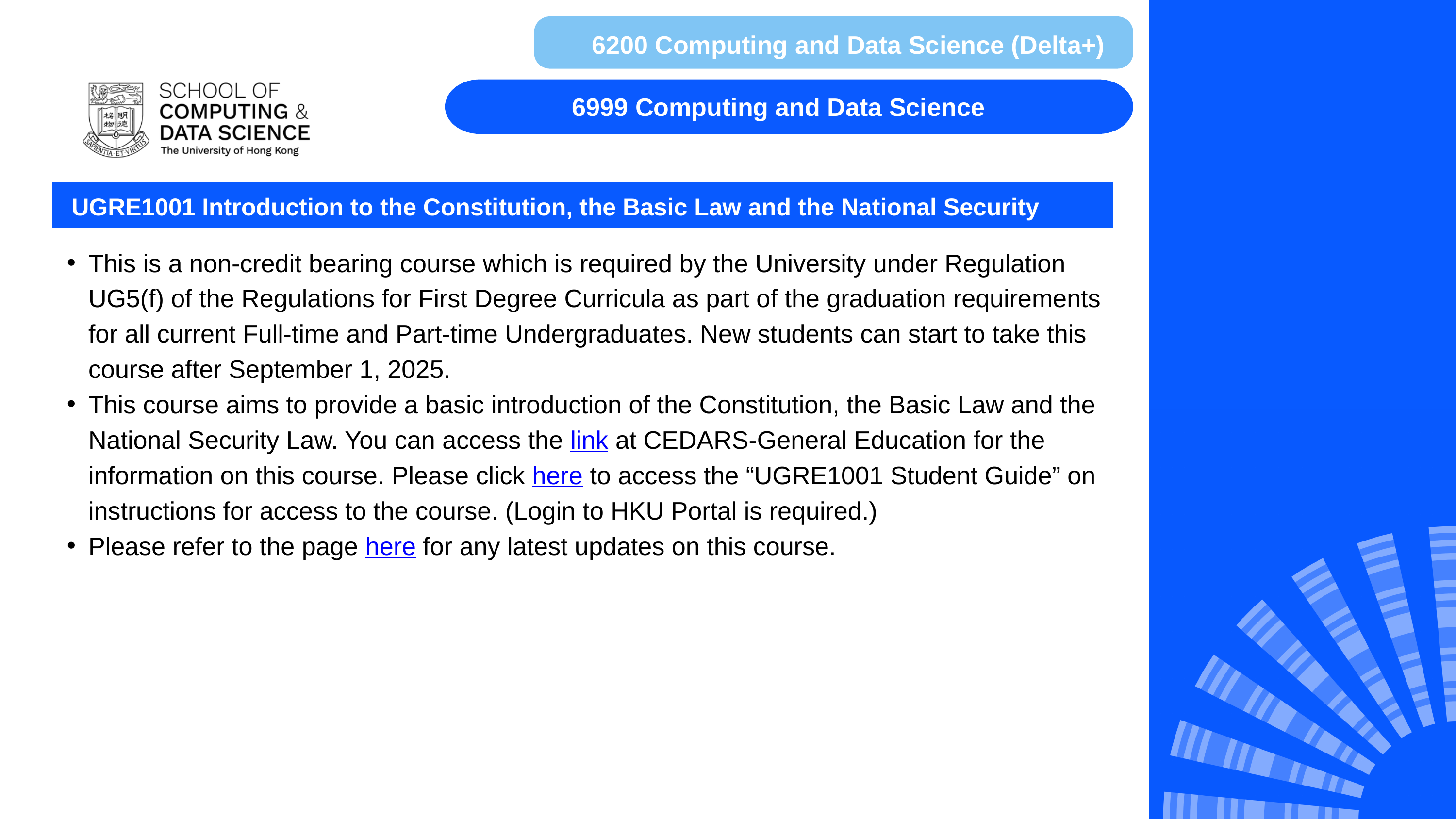

6200 Computing and Data Science (Delta+) ​

6999 Computing and Data Science   ​

UGRE1001 Introduction to the Constitution, the Basic Law and the National Security Law
This is a non-credit bearing course which is required by the University under Regulation UG5(f) of the Regulations for First Degree Curricula as part of the graduation requirements for all current Full-time and Part-time Undergraduates. New students can start to take this course after September 1, 2025.
This course aims to provide a basic introduction of the Constitution, the Basic Law and the National Security Law. You can access the link at CEDARS-General Education for the information on this course. Please click here to access the “UGRE1001 Student Guide” on instructions for access to the course. (Login to HKU Portal is required.)
Please refer to the page here for any latest updates on this course.